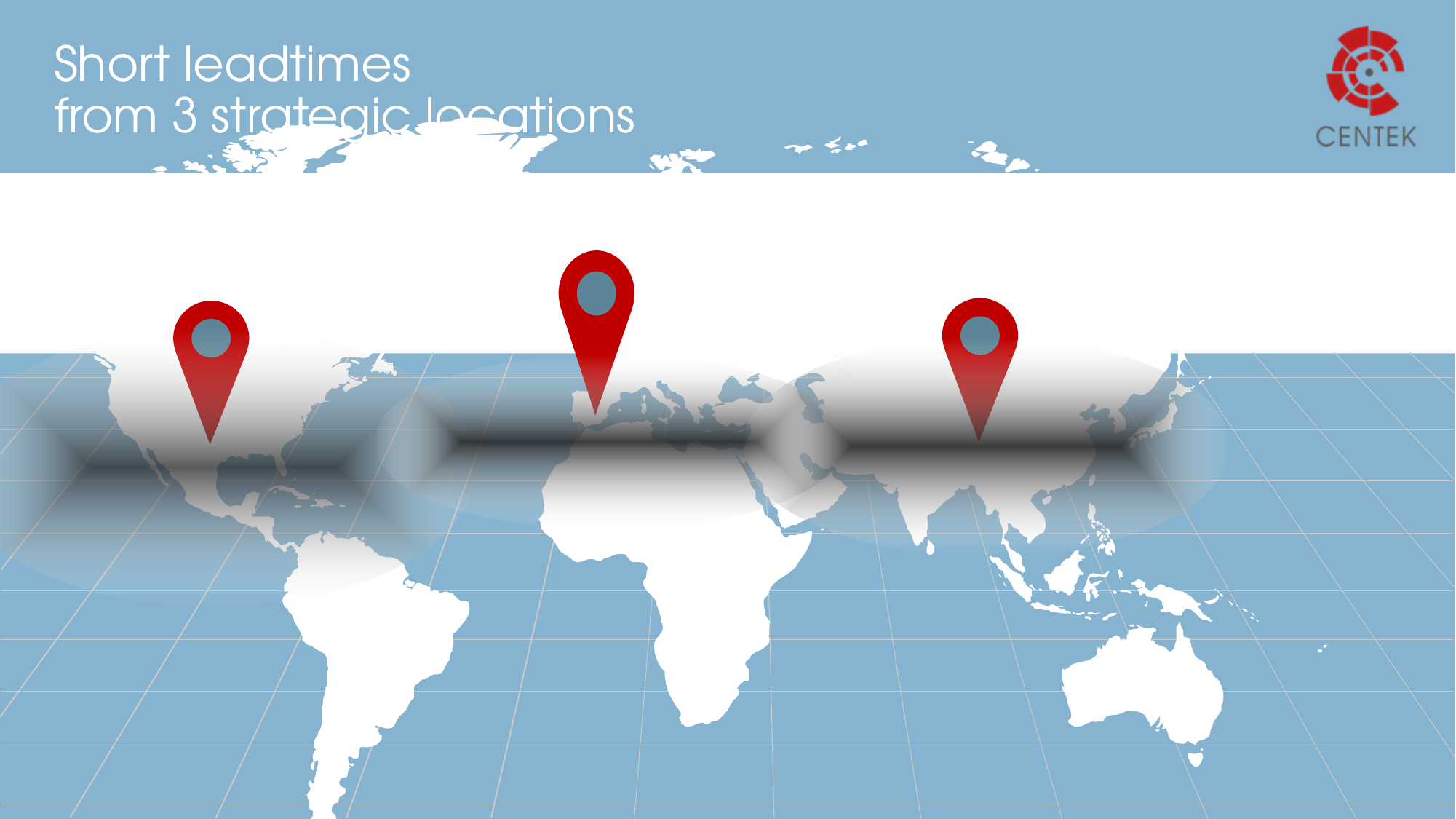

# Short leadtimes from 3 strategic locations